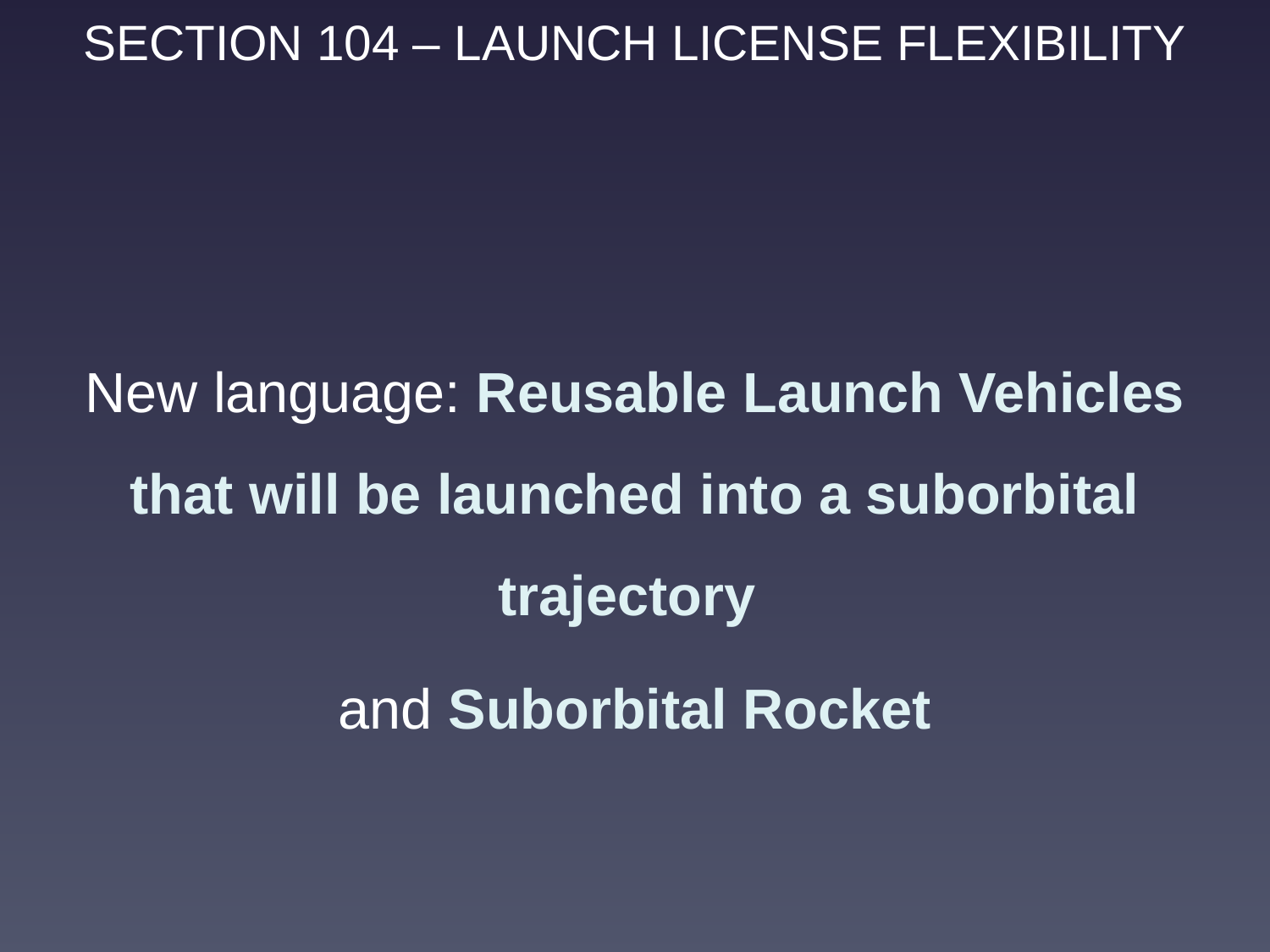

# Section 104 – Launch License Flexibility
New language: Reusable Launch Vehicles that will be launched into a suborbital trajectory
and Suborbital Rocket